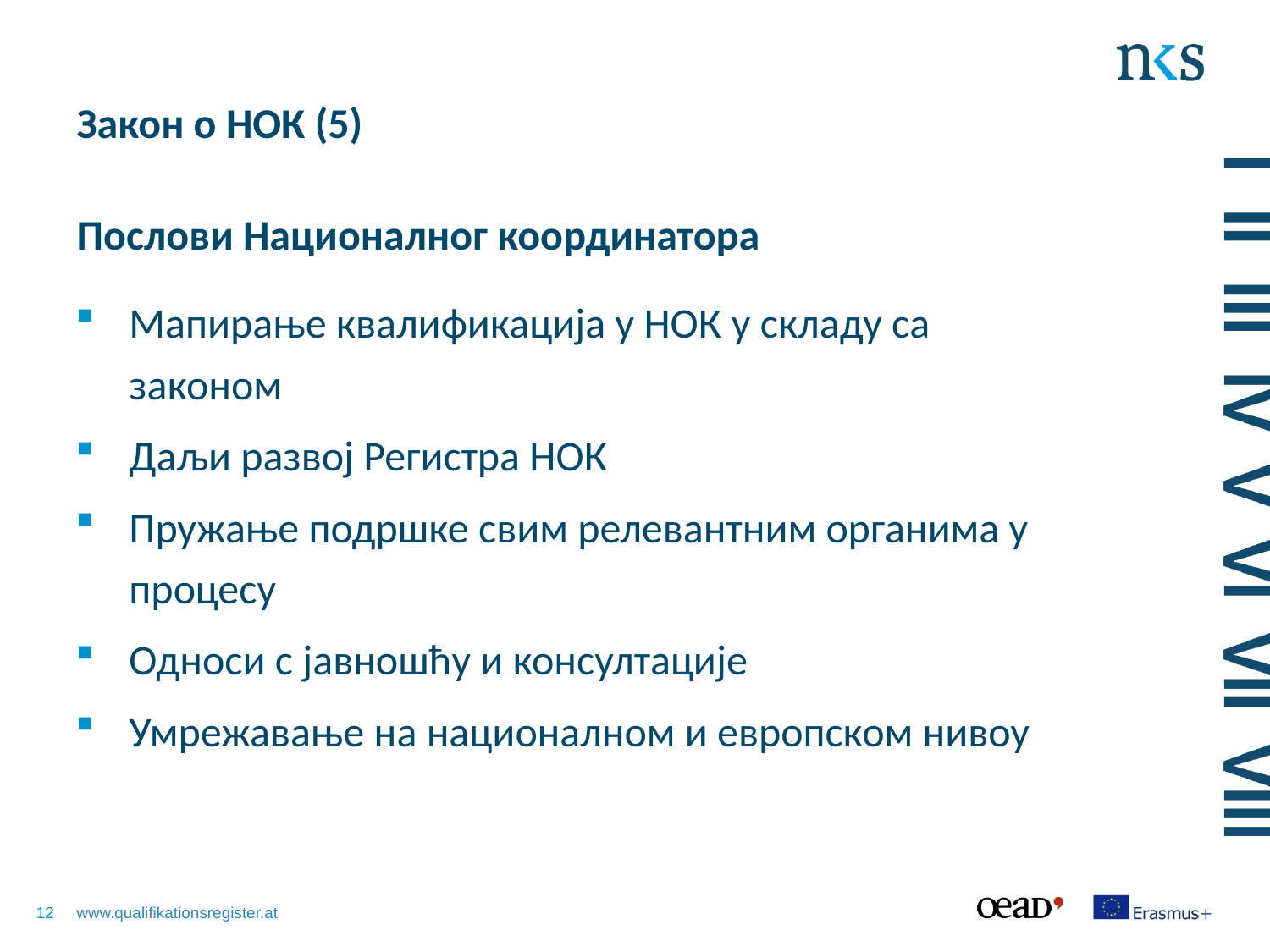

# Закон о НОК (5) Послови Националног координатора
Мапирање квалификација у НОК у складу са законом
Даљи развој Регистра НОК
Пружање подршке свим релевантним органима у процесу
Односи с јавношћу и консултације
Умрежавање на националном и европском нивоу

12